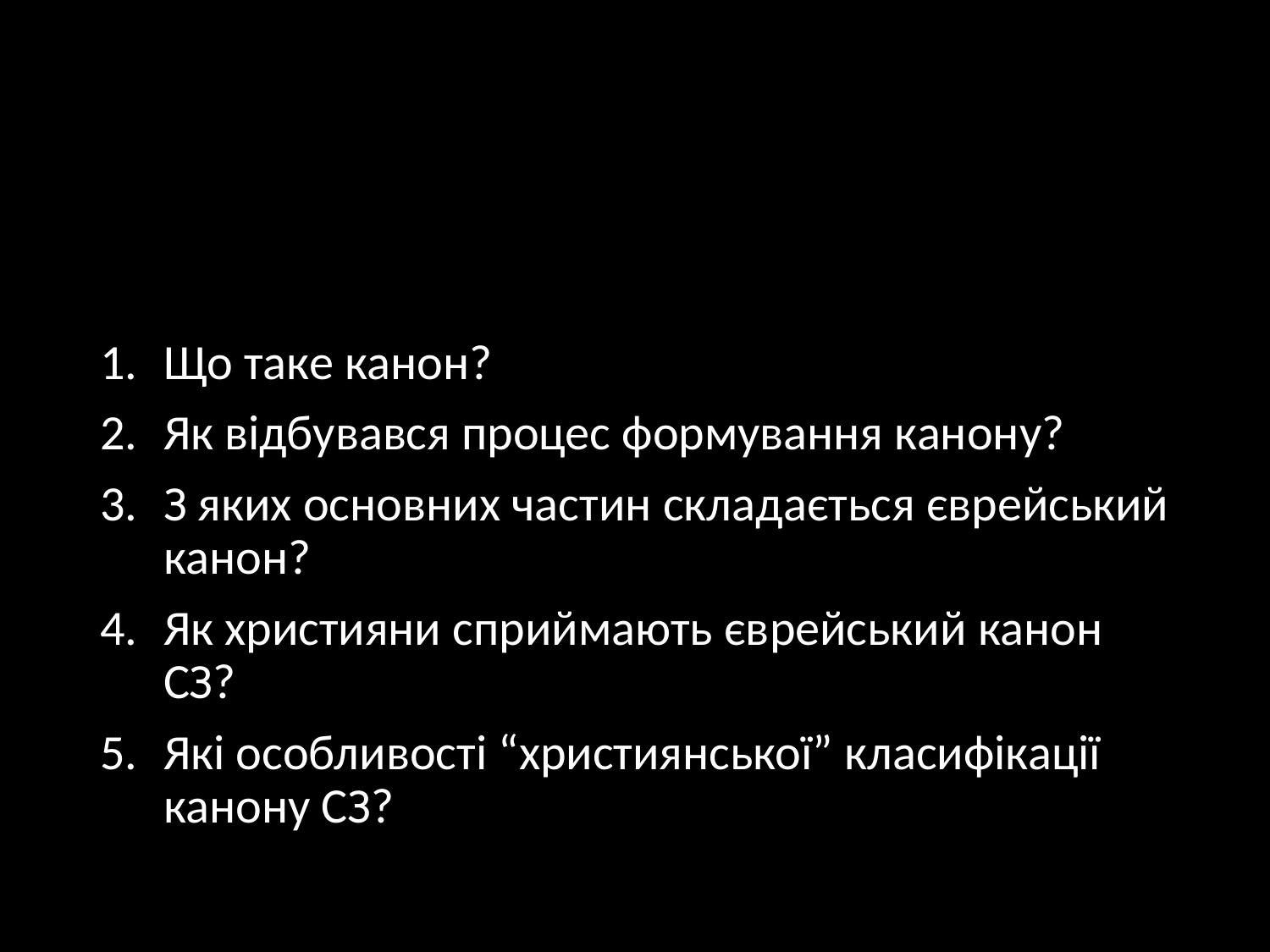

#

Що таке канон?
Як відбувався процес формування канону?
З яких основних частин складається єврейський канон?
Як християни сприймають єврейський канон СЗ?
Які особливості “християнської” класифікації канону СЗ?